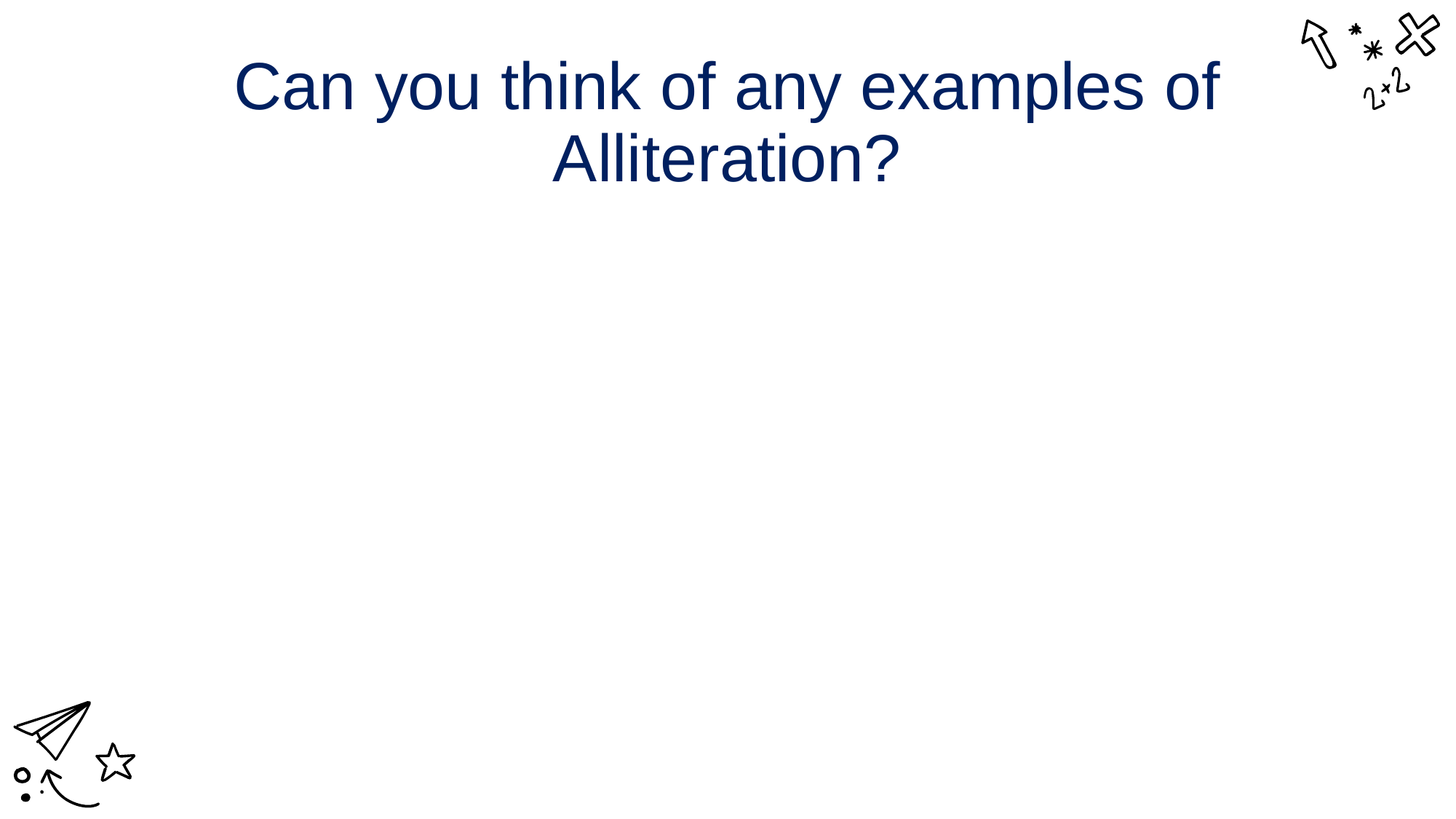

# Can you think of any examples of Alliteration?